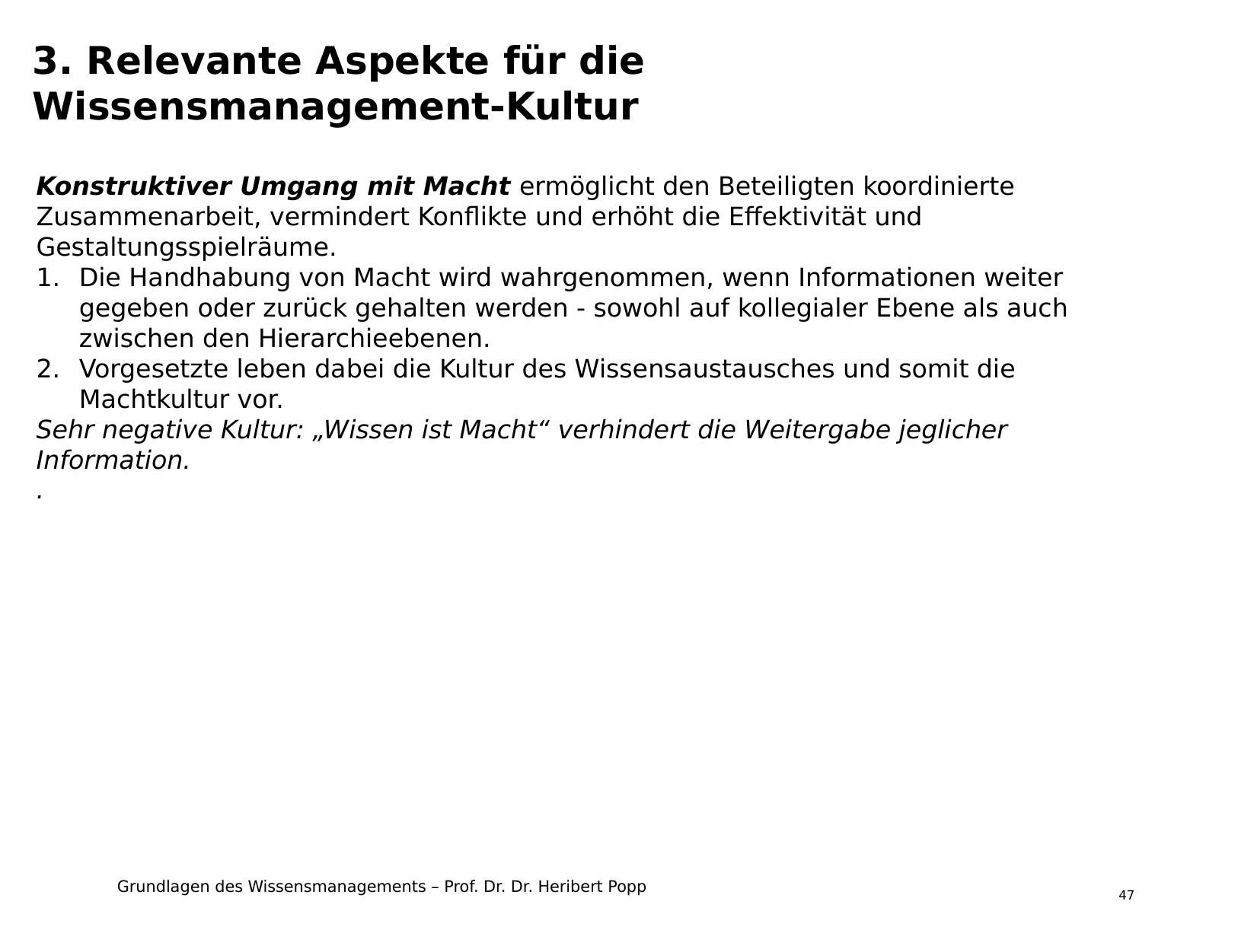

# 3. Relevante Aspekte für die Wissensmanagement-Kultur

Konstruktiver Umgang mit Macht ermöglicht den Beteiligten koordinierte Zusammenarbeit, vermindert Konflikte und erhöht die Effektivität und Gestaltungsspielräume.
Die Handhabung von Macht wird wahrgenommen, wenn Informationen weiter gegeben oder zurück gehalten werden - sowohl auf kollegialer Ebene als auch zwischen den Hierarchieebenen.
Vorgesetzte leben dabei die Kultur des Wissensaustausches und somit die Machtkultur vor.
Sehr negative Kultur: „Wissen ist Macht“ verhindert die Weitergabe jeglicher Information.
.

47